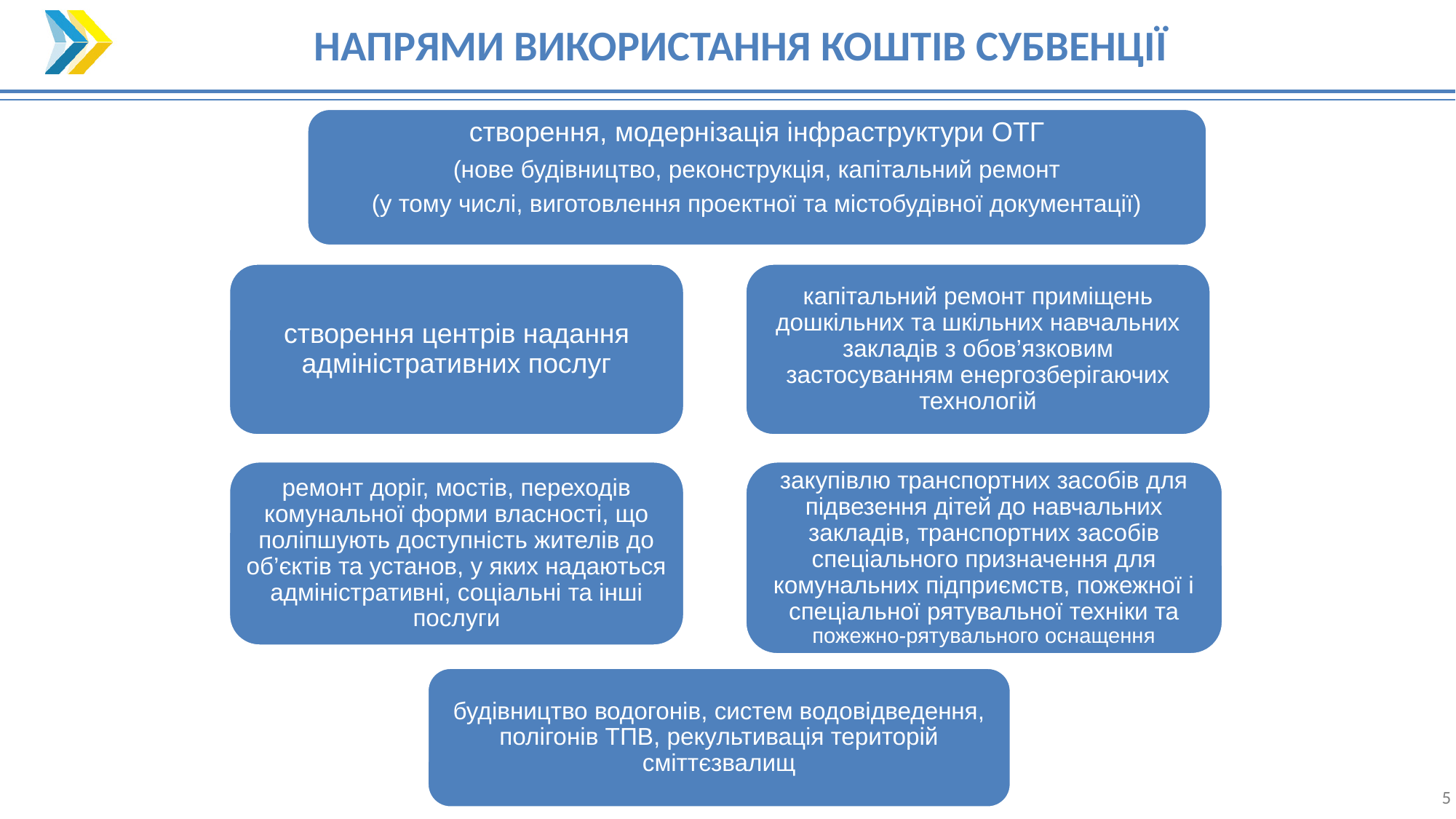

НАПРЯМИ ВИКОРИСТАННЯ КОШТІВ СУБВЕНЦІЇ

створення, модернізація інфраструктури ОТГ
(нове будівництво, реконструкція, капітальний ремонт
(у тому числі, виготовлення проектної та містобудівної документації)

капітальний ремонт приміщень дошкільних та шкільних навчальних закладів з обов’язковим застосуванням енергозберігаючих технологій

створення центрів надання адміністративних послуг

ремонт доріг, мостів, переходів комунальної форми власності, що поліпшують доступність жителів до об’єктів та установ, у яких надаються адміністративні, соціальні та інші послуги

закупівлю транспортних засобів для підвезення дітей до навчальних закладів, транспортних засобів спеціального призначення для комунальних підприємств, пожежної і спеціальної рятувальної техніки та пожежно-рятувального оснащення

будівництво водогонів, систем водовідведення, полігонів ТПВ, рекультивація територій сміттєзвалищ